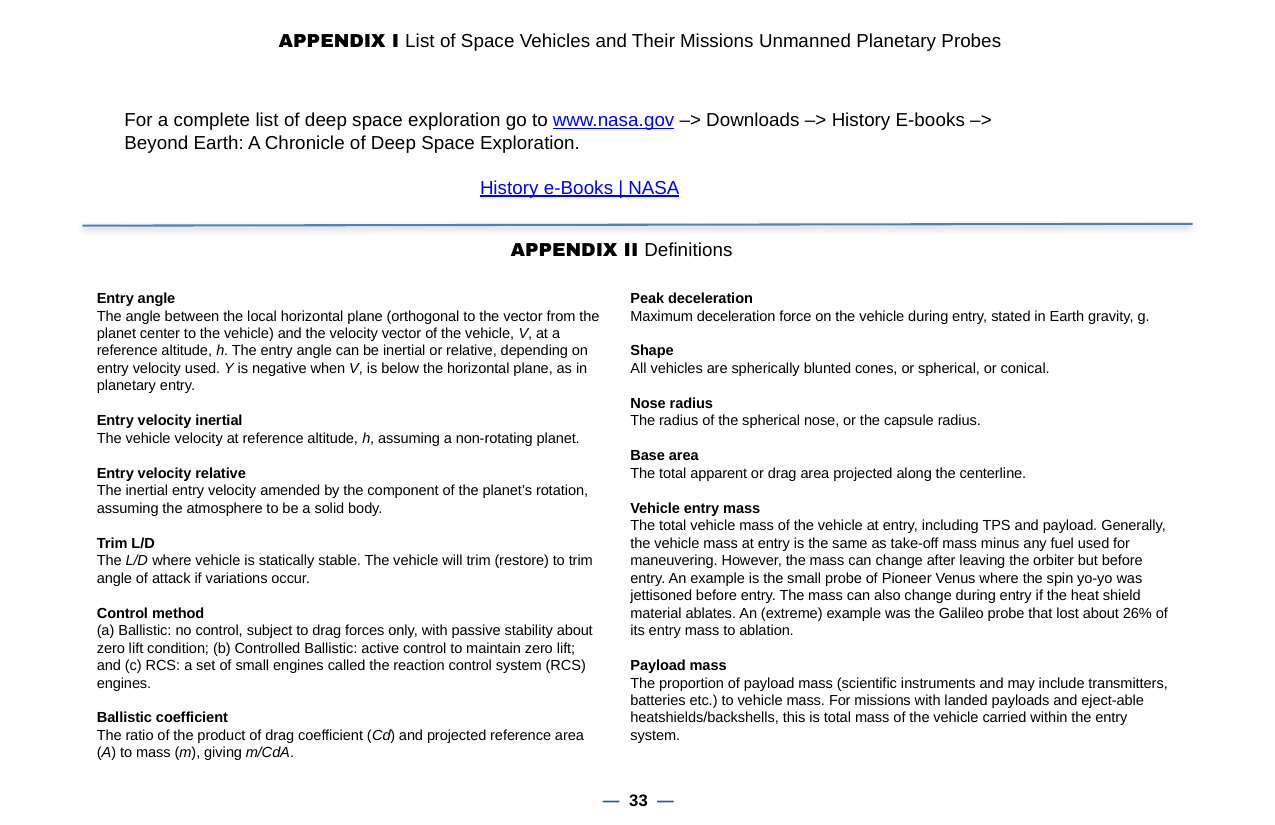

APPENDIX I List of Space Vehicles and Their Missions Unmanned Planetary Probes
For a complete list of deep space exploration go to www.nasa.gov –> Downloads –> History E-books –> Beyond Earth: A Chronicle of Deep Space Exploration.

History e-Books | NASA
APPENDIX II Definitions
Entry angle
The angle between the local horizontal plane (orthogonal to the vector from the planet center to the vehicle) and the velocity vector of the vehicle, V, at a reference altitude, h. The entry angle can be inertial or relative, depending on entry velocity used. Y is negative when V, is below the horizontal plane, as in planetary entry.

Entry velocity inertial
The vehicle velocity at reference altitude, h, assuming a non-rotating planet.

Entry velocity relative
The inertial entry velocity amended by the component of the planet’s rotation, assuming the atmosphere to be a solid body.

Trim L/D
The L/D where vehicle is statically stable. The vehicle will trim (restore) to trim angle of attack if variations occur.

Control method
(a) Ballistic: no control, subject to drag forces only, with passive stability about zero lift condition; (b) Controlled Ballistic: active control to maintain zero lift; and (c) RCS: a set of small engines called the reaction control system (RCS) engines.

Ballistic coefficient
The ratio of the product of drag coefficient (Cd) and projected reference area (A) to mass (m), giving m/CdA.

Peak deceleration
Maximum deceleration force on the vehicle during entry, stated in Earth gravity, g.

Shape
All vehicles are spherically blunted cones, or spherical, or conical.

Nose radius
The radius of the spherical nose, or the capsule radius.

Base area
The total apparent or drag area projected along the centerline.

Vehicle entry mass
The total vehicle mass of the vehicle at entry, including TPS and payload. Generally, the vehicle mass at entry is the same as take-off mass minus any fuel used for maneuvering. However, the mass can change after leaving the orbiter but before entry. An example is the small probe of Pioneer Venus where the spin yo-yo was jettisoned before entry. The mass can also change during entry if the heat shield material ablates. An (extreme) example was the Galileo probe that lost about 26% of its entry mass to ablation.

Payload mass
The proportion of payload mass (scientific instruments and may include transmitters, batteries etc.) to vehicle mass. For missions with landed payloads and eject-able heatshields/backshells, this is total mass of the vehicle carried within the entry system.
—  33  —